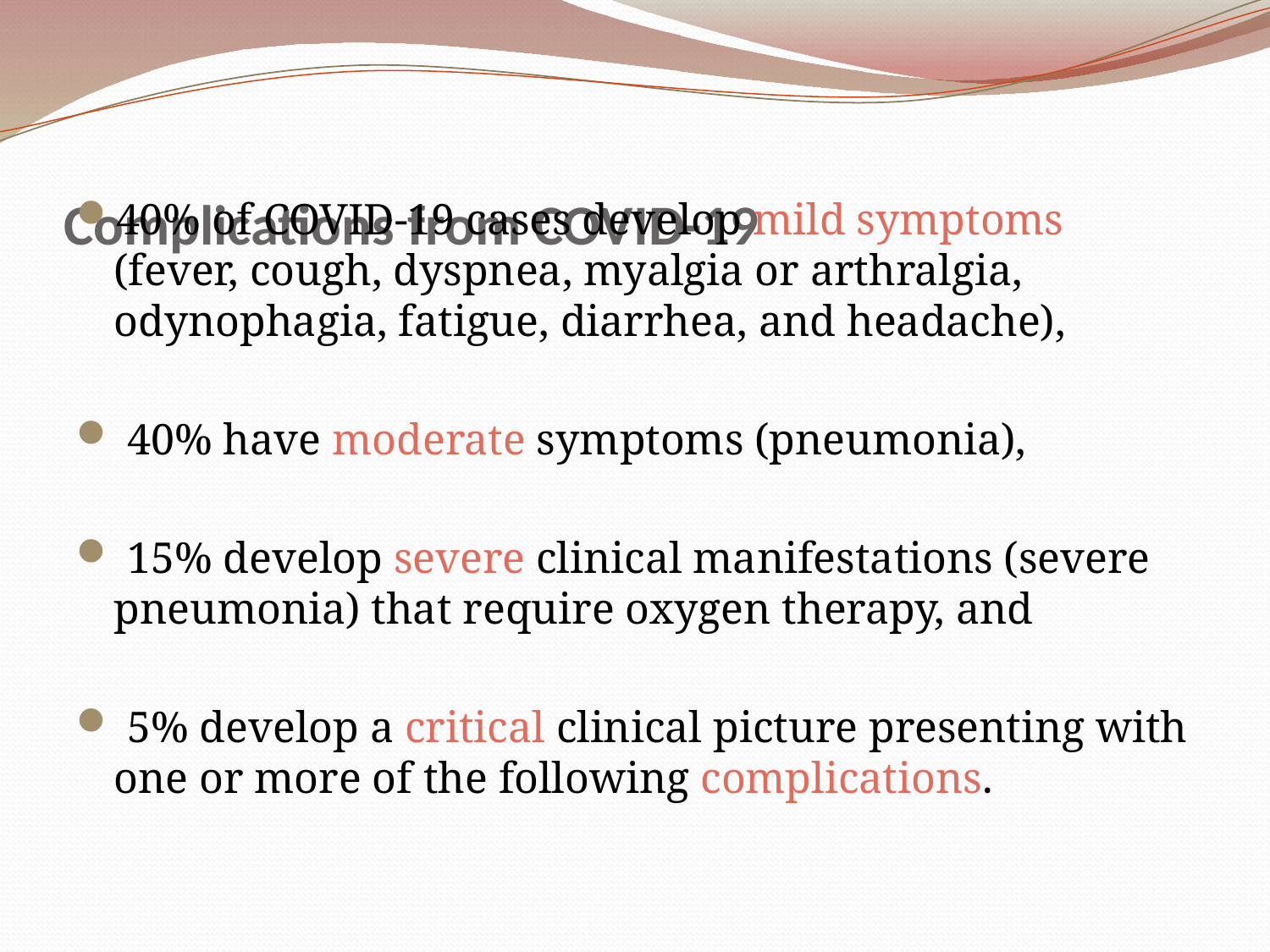

# Complications from COVID-19
40% of COVID-19 cases develop mild symptoms (fever, cough, dyspnea, myalgia or arthralgia, odynophagia, fatigue, diarrhea, and headache),

 40% have moderate symptoms (pneumonia),

 15% develop severe clinical manifestations (severe pneumonia) that require oxygen therapy, and

 5% develop a critical clinical picture presenting with one or more of the following complications.